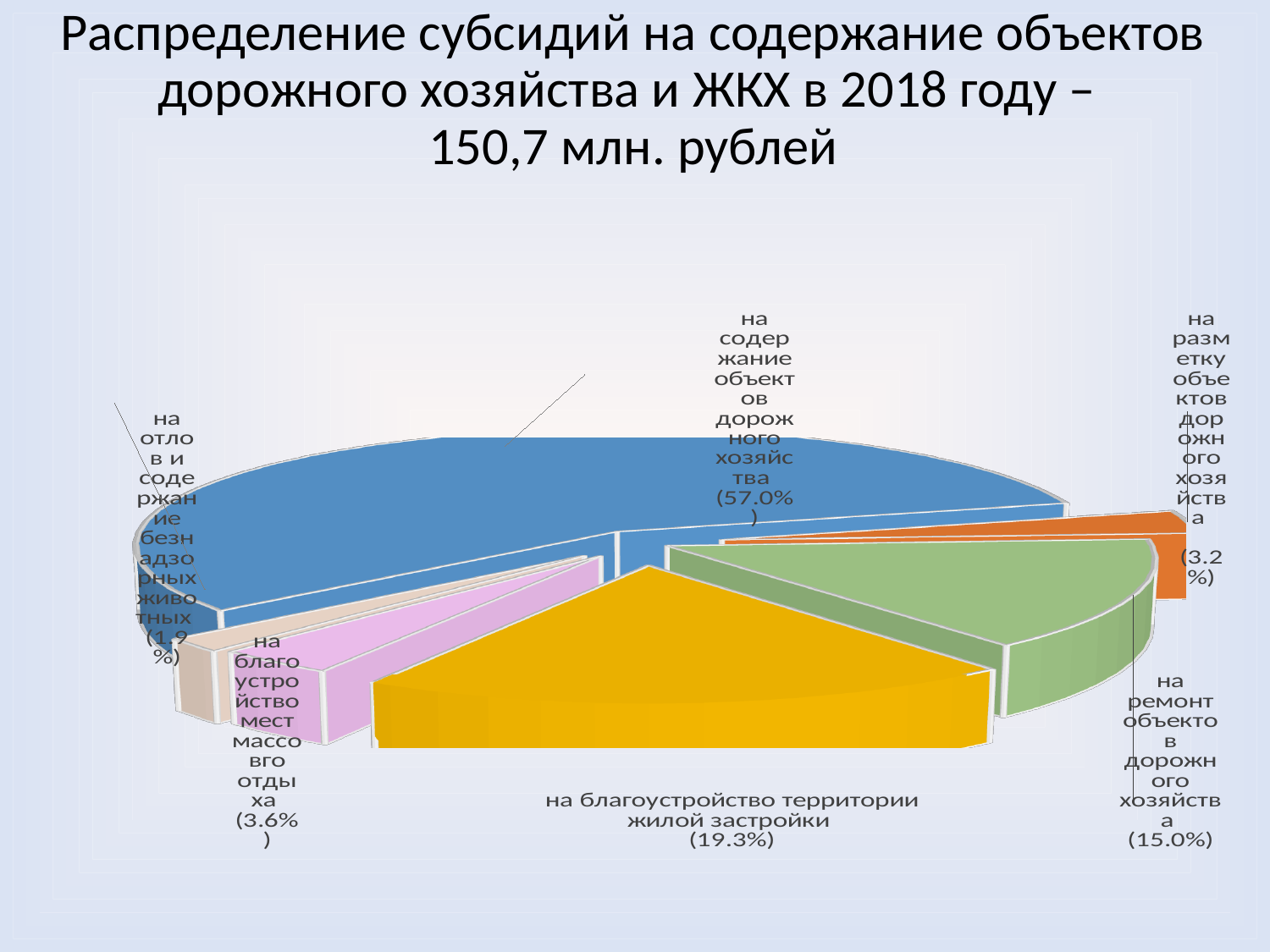

# Распределение субсидий на содержание объектов дорожного хозяйства и ЖКХ в 2018 году – 150,7 млн. рублей

[unsupported chart]